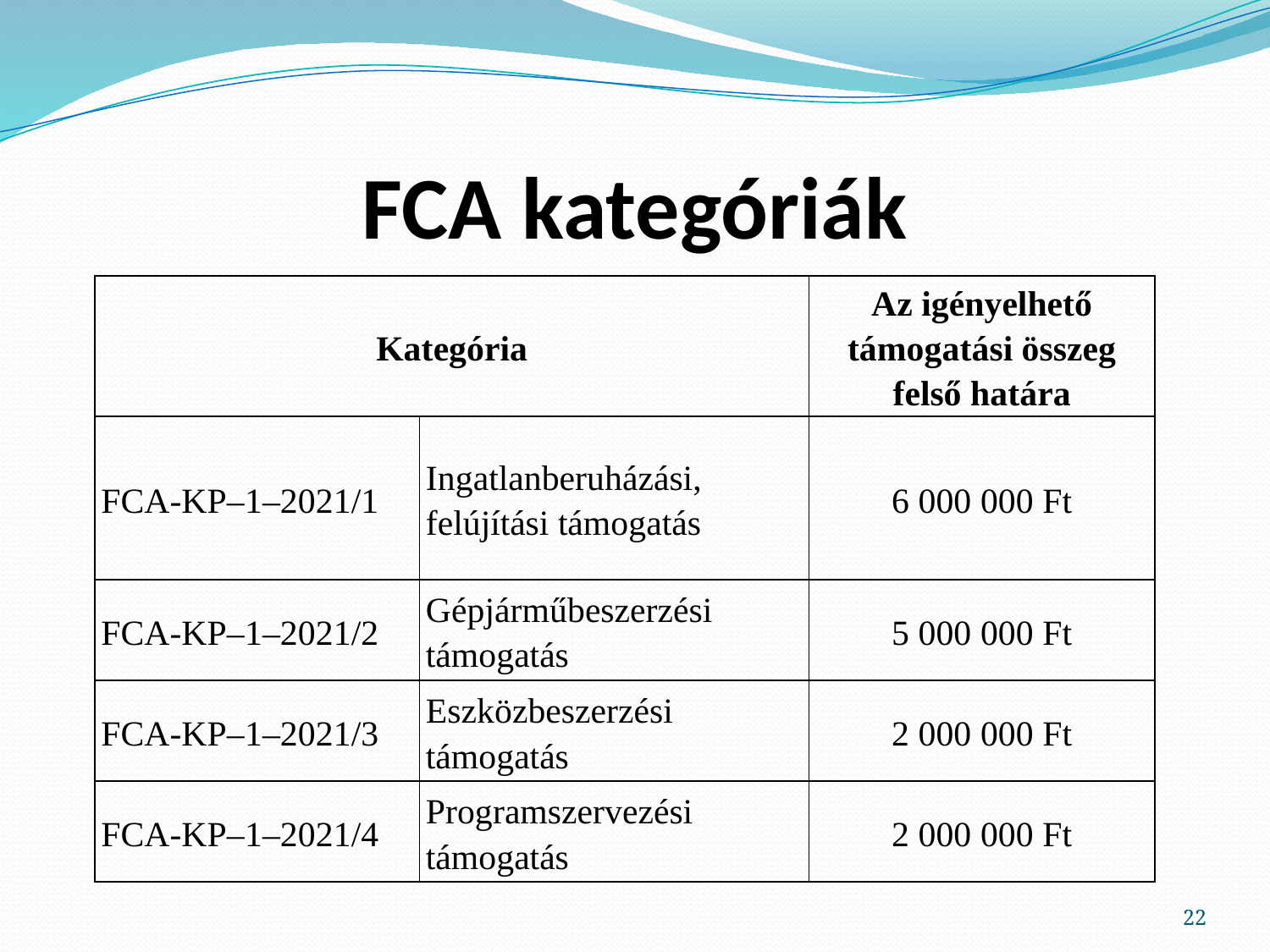

# FCA kategóriák
| Kategória |  | Az igényelhető támogatási összeg felső határa |
| --- | --- | --- |
| FCA-KP–1–2021/1 | Ingatlanberuházási, felújítási támogatás | 6 000 000 Ft |
| FCA-KP–1–2021/2 | Gépjárműbeszerzési támogatás | 5 000 000 Ft |
| FCA-KP–1–2021/3 | Eszközbeszerzési támogatás | 2 000 000 Ft |
| FCA-KP–1–2021/4 | Programszervezési támogatás | 2 000 000 Ft |
22